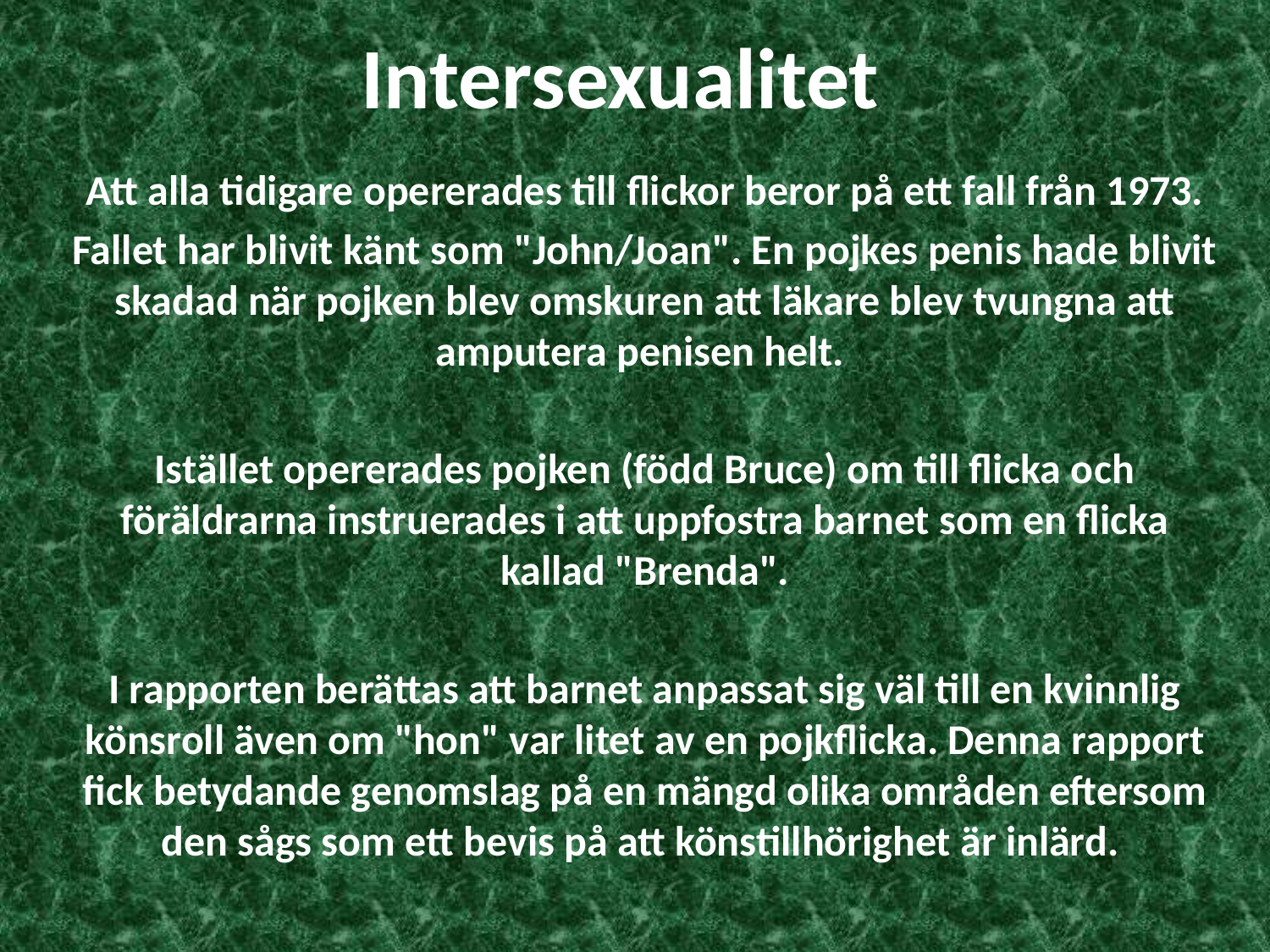

# Intersexualitet
Att alla tidigare opererades till flickor beror på ett fall från 1973.
Fallet har blivit känt som "John/Joan". En pojkes penis hade blivit skadad när pojken blev omskuren att läkare blev tvungna att amputera penisen helt.

Istället opererades pojken (född Bruce) om till flicka och föräldrarna instruerades i att uppfostra barnet som en flicka kallad "Brenda".

I rapporten berättas att barnet anpassat sig väl till en kvinnlig könsroll även om "hon" var litet av en pojkflicka. Denna rapport fick betydande genomslag på en mängd olika områden eftersom den sågs som ett bevis på att könstillhörighet är inlärd.